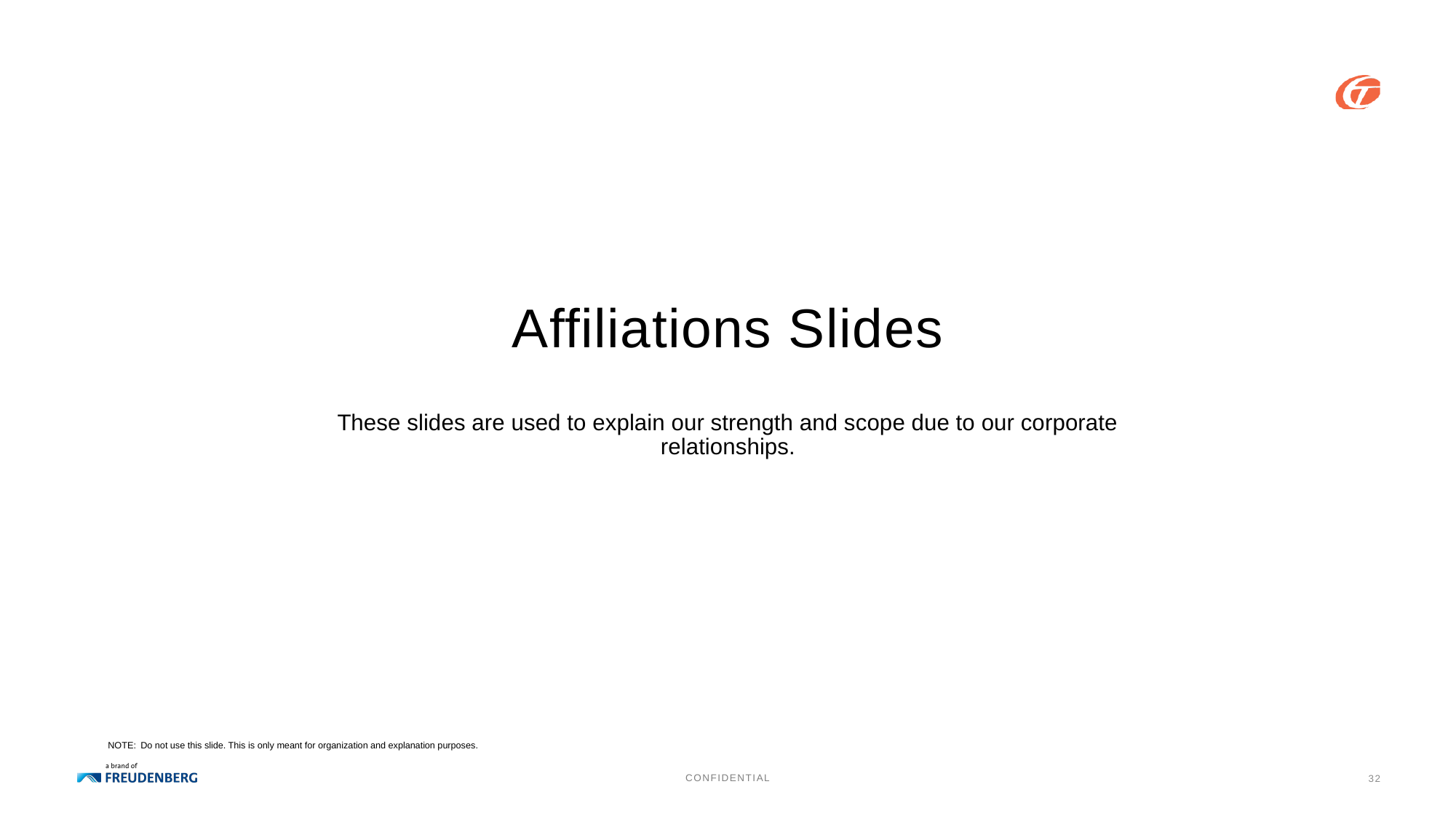

# Affiliations Slides
These slides are used to explain our strength and scope due to our corporate relationships.
NOTE: Do not use this slide. This is only meant for organization and explanation purposes.
32